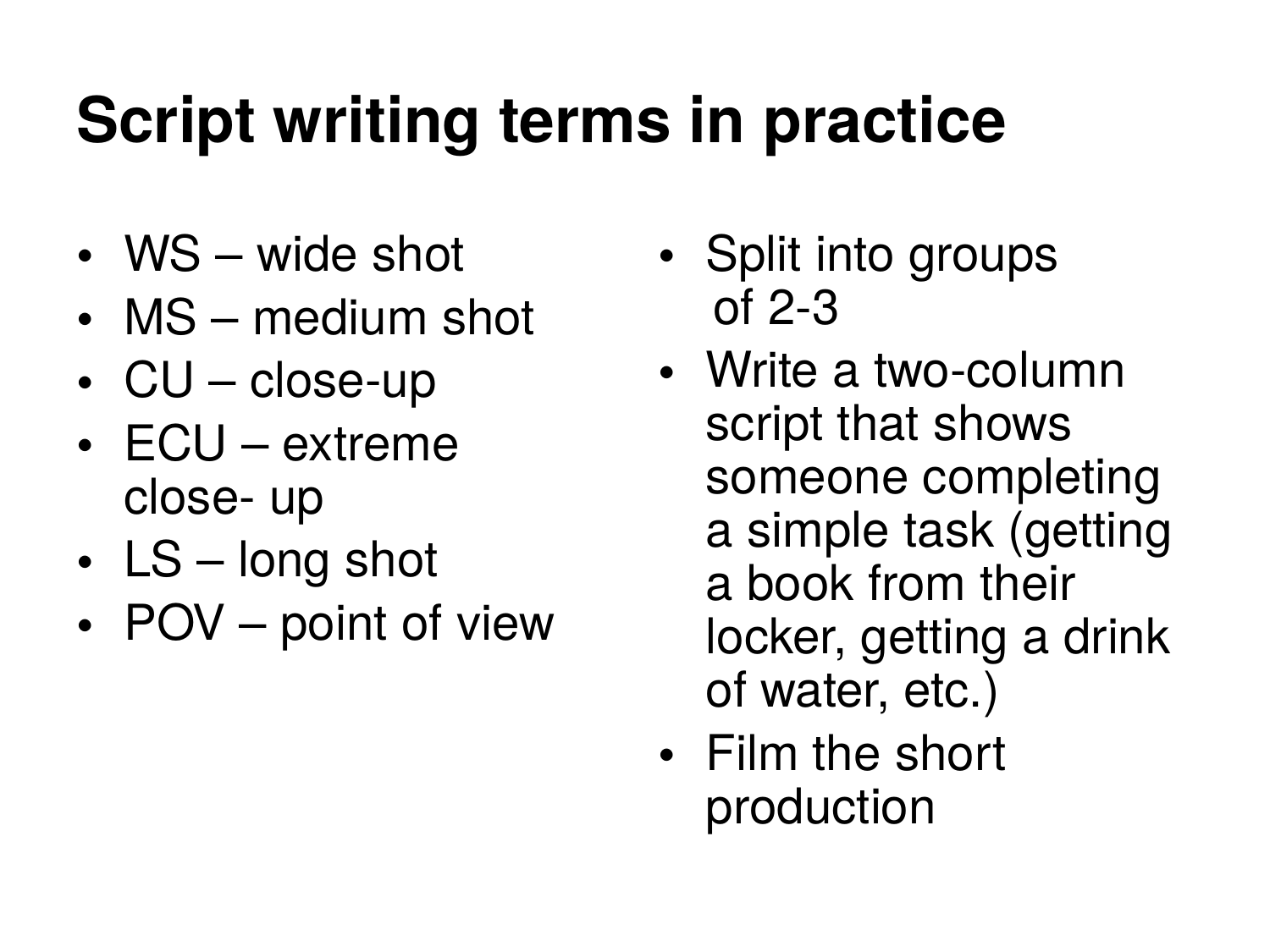

Script writing terms in practice
WS – wide shot
MS – medium shot
CU – close-up
ECU – extreme
close- up
LS – long shot
POV – point of view

Split into groups
    of 2-3
Write a two-column script that shows someone completing a simple task (getting a book from their locker, getting a drink of water, etc.)
Film the short production